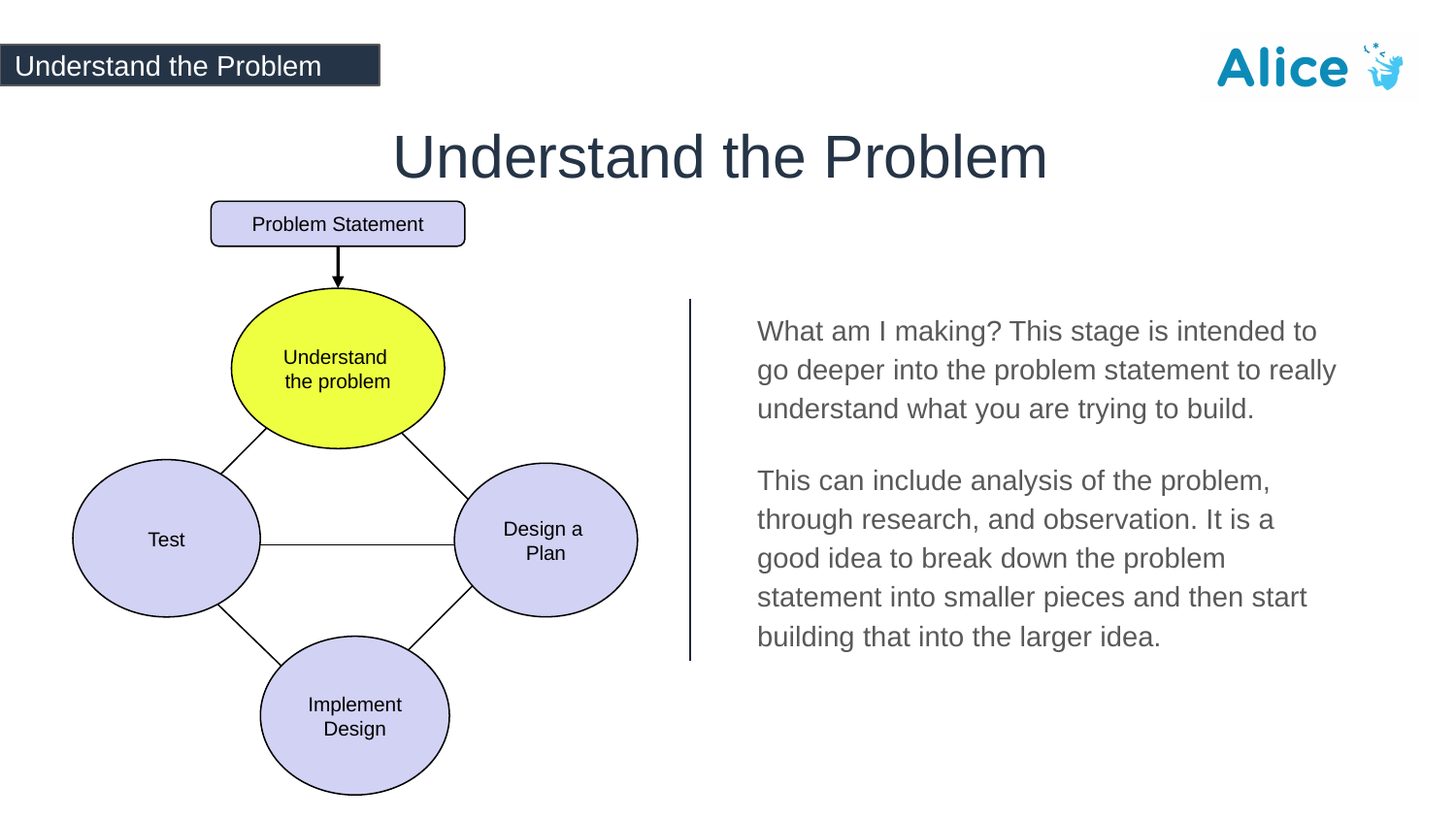

# Understand the Problem
Understand the Problem
Problem Statement
Understand
the problem
Test
Design a
Plan
Implement
Design
What am I making? This stage is intended to go deeper into the problem statement to really understand what you are trying to build.
This can include analysis of the problem, through research, and observation. It is a good idea to break down the problem statement into smaller pieces and then start building that into the larger idea.